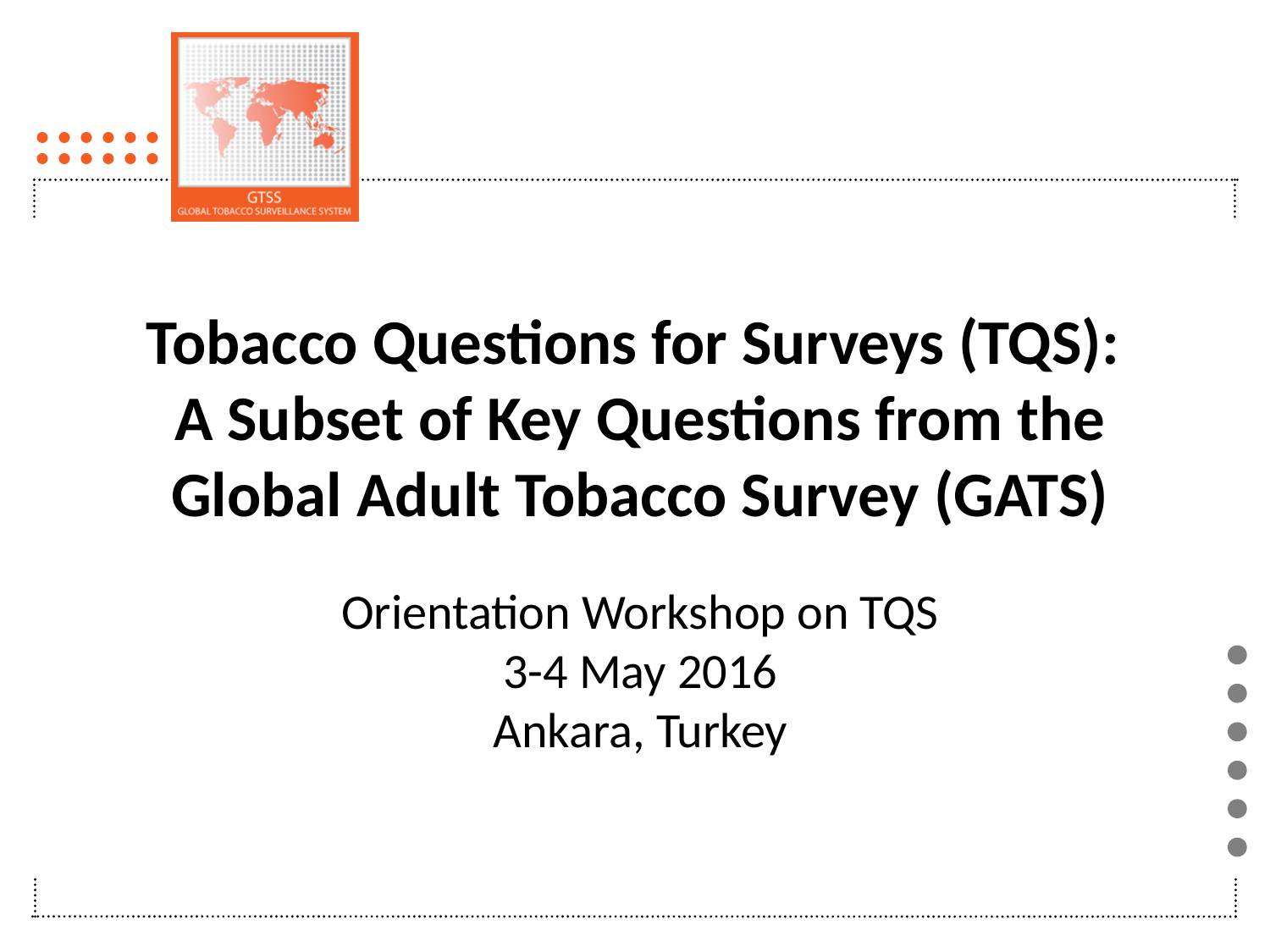

# Tobacco Questions for Surveys (TQS): A Subset of Key Questions from the Global Adult Tobacco Survey (GATS) Orientation Workshop on TQS 3-4 May 2016 Ankara, Turkey